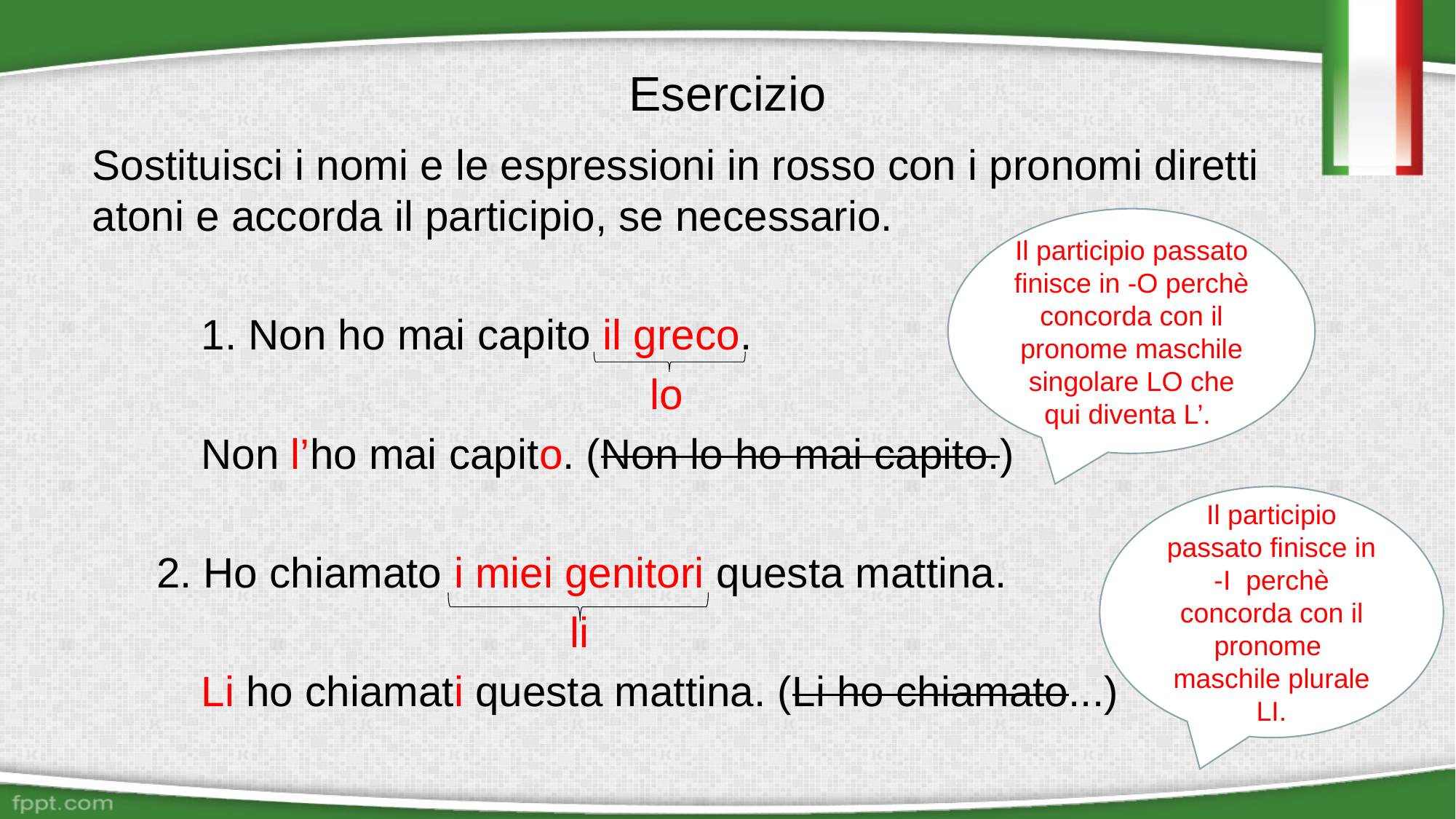

# Esercizio
Sostituisci i nomi e le espressioni in rosso con i pronomi diretti atoni e accorda il participio, se necessario.

	1. Non ho mai capito il greco.
   					 lo
	Non l’ho mai capito. (Non lo ho mai capito.)

2. Ho chiamato i miei genitori questa mattina.
                                   li
	Li ho chiamati questa mattina. (Li ho chiamato...)

Il participio passato finisce in -O perchè concorda con il pronome maschile singolare LO che qui diventa L’.

Il participio passato finisce in -I  perchè concorda con il pronome  maschile plurale LI.